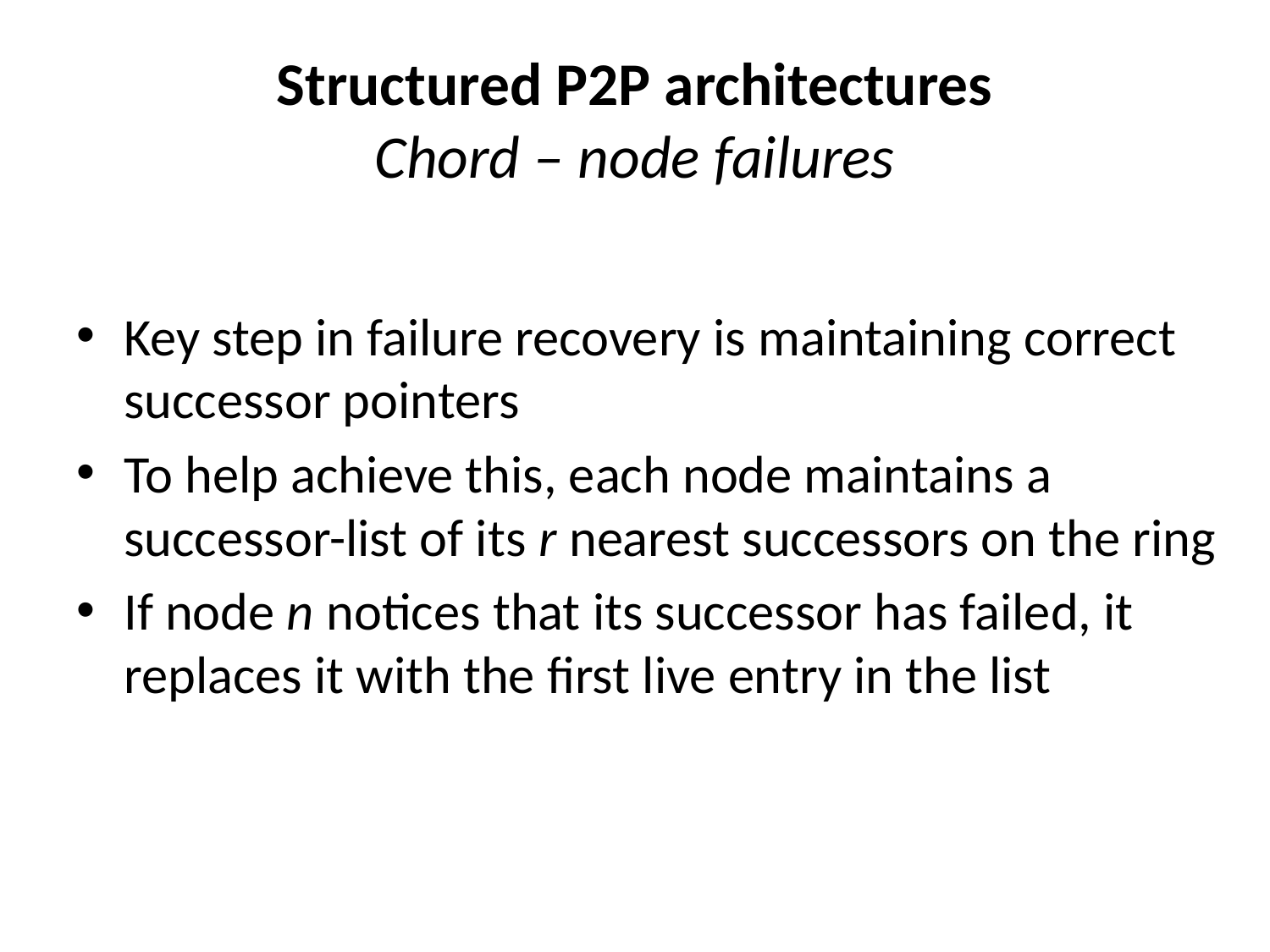

# Structured P2P architectures Chord – node failures

Key step in failure recovery is maintaining correct successor pointers
To help achieve this, each node maintains a successor-list of its r nearest successors on the ring
If node n notices that its successor has failed, it replaces it with the first live entry in the list